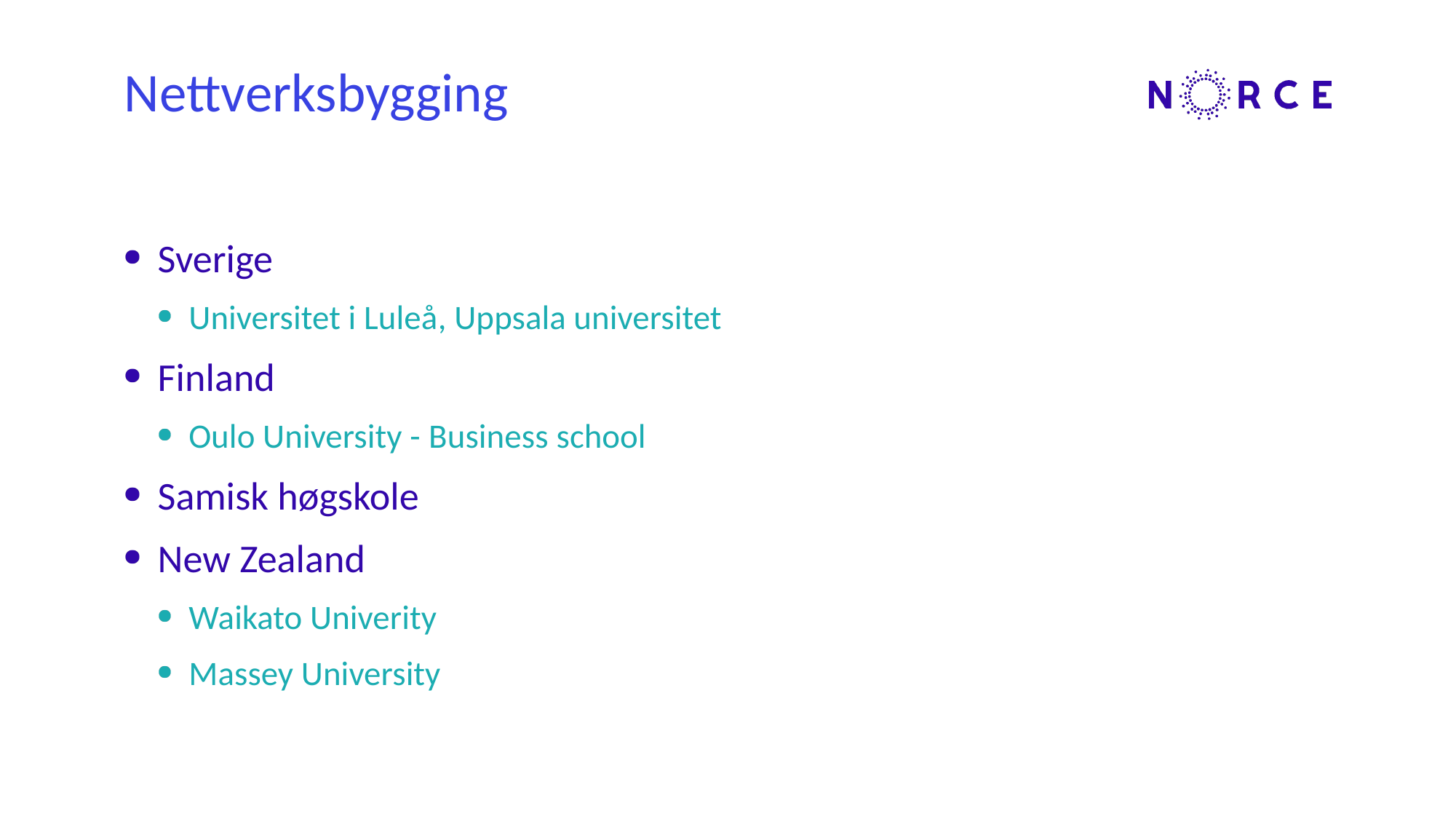

# Nettverksbygging
Sverige
Universitet i Luleå, Uppsala universitet
Finland
Oulo University - Business school
Samisk høgskole
New Zealand
Waikato Univerity
Massey University